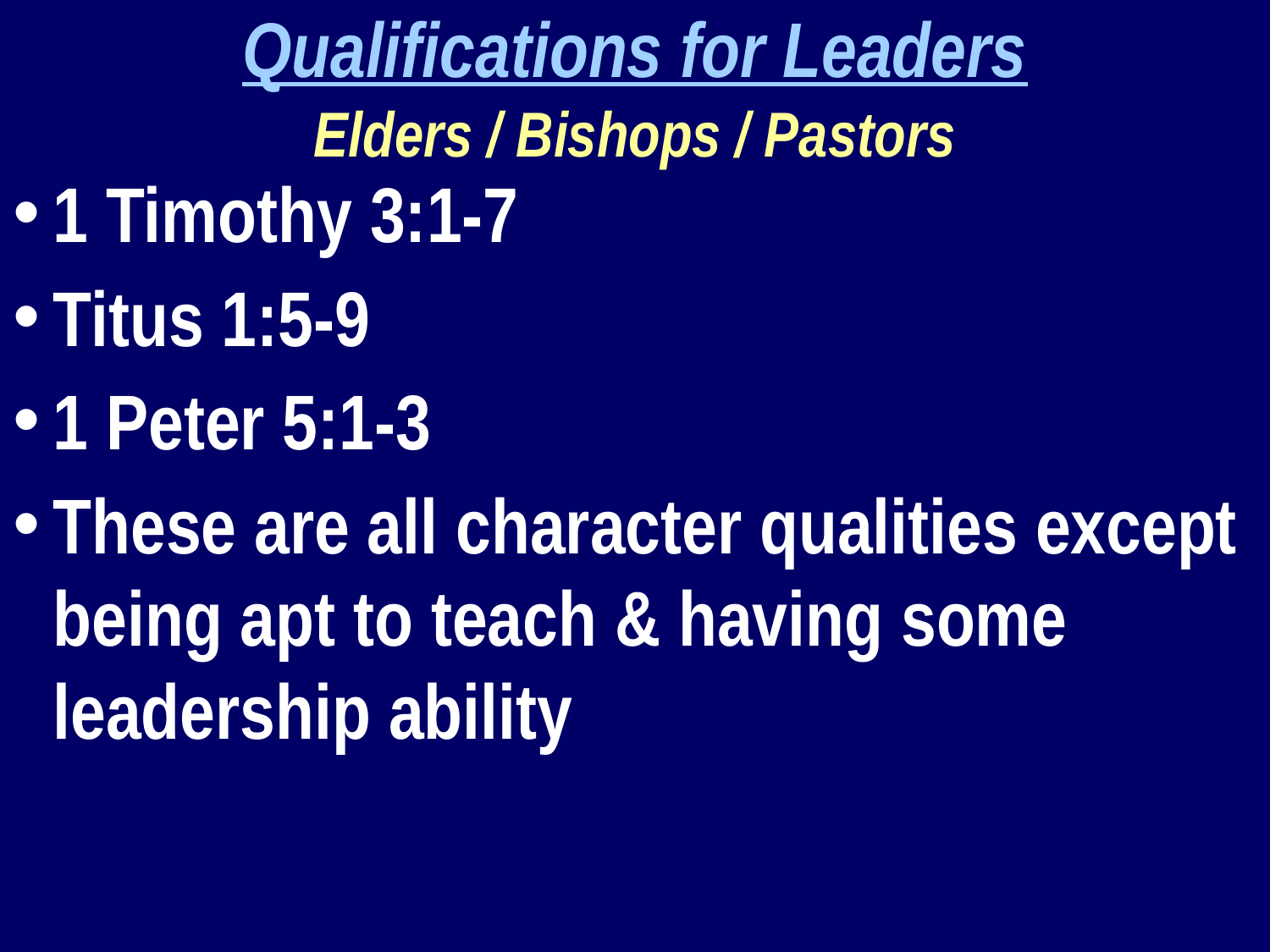

Qualifications for Leaders
Elders / Bishops / Pastors
1 Timothy 3:1-7
Titus 1:5-9
1 Peter 5:1-3
These are all character qualities except being apt to teach & having some leadership ability